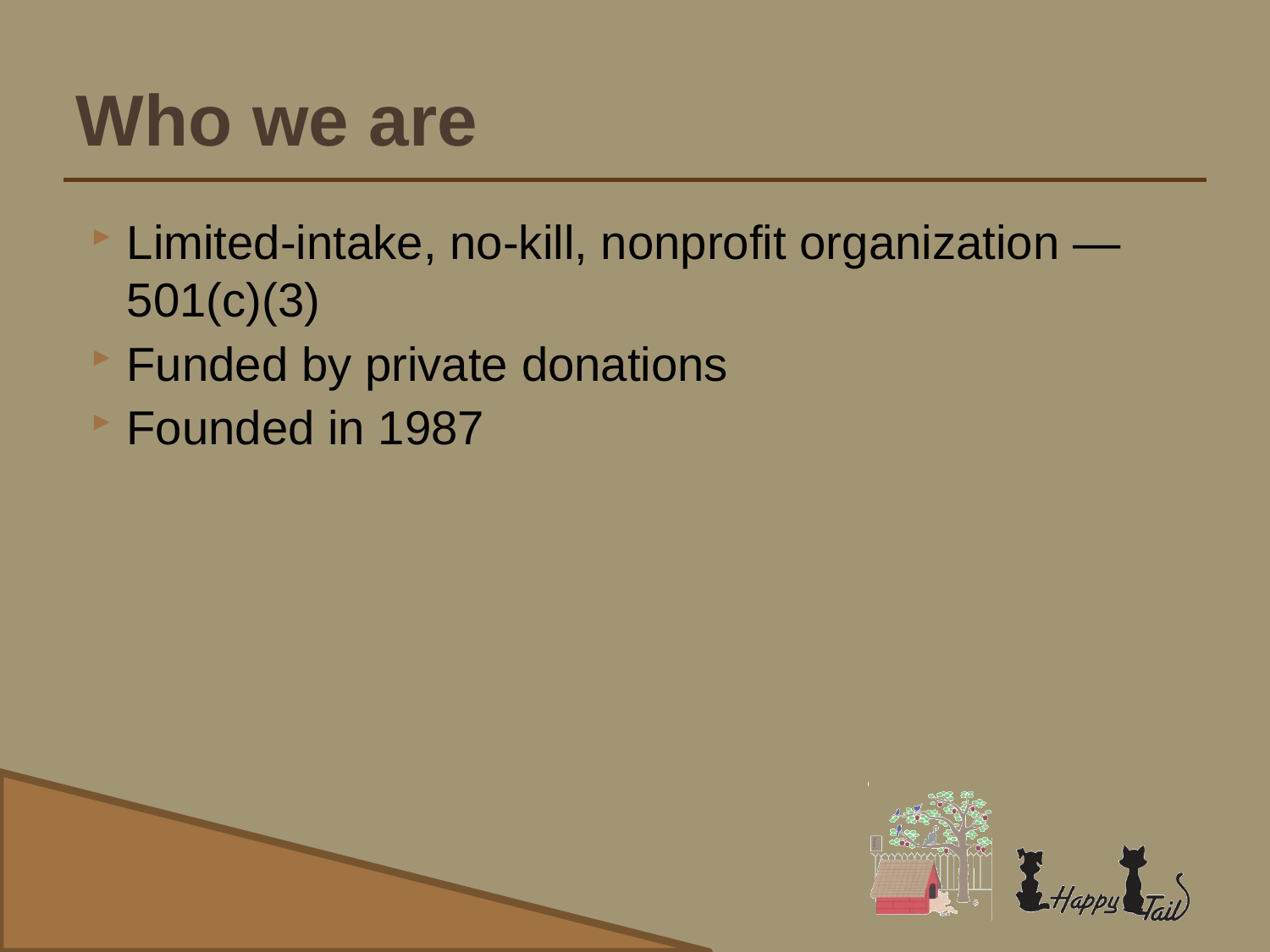

# Who we are
Limited-intake, no-kill, nonprofit organization — 501(c)(3)
Funded by private donations
Founded in 1987